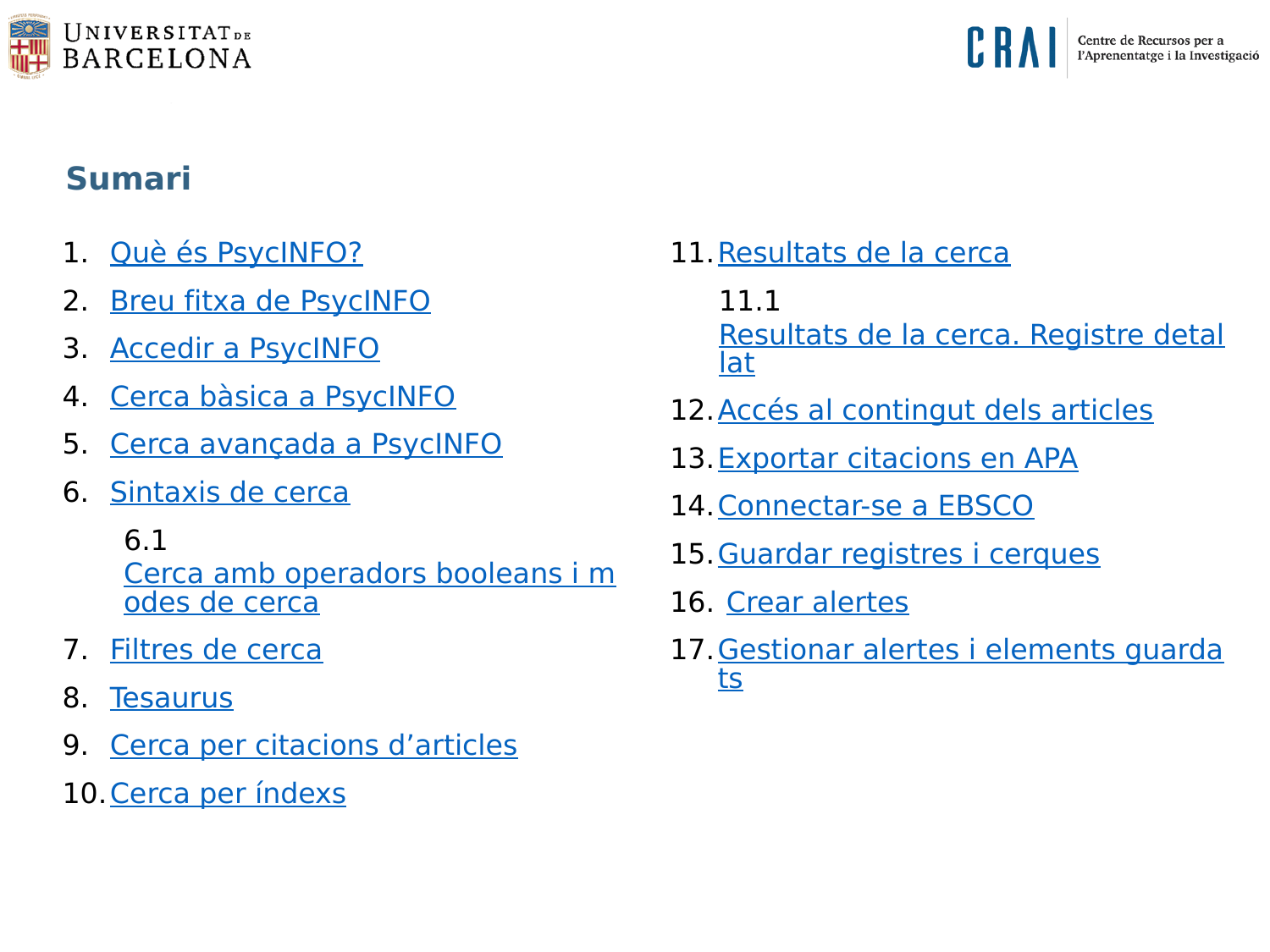

Sumari
Què és PsycINFO?
Breu fitxa de PsycINFO
Accedir a PsycINFO
Cerca bàsica a PsycINFO
Cerca avançada a PsycINFO
Sintaxis de cerca
6.1 Cerca amb operadors booleans i modes de cerca
Filtres de cerca
Tesaurus
Cerca per citacions d’articles
Cerca per índexs
Resultats de la cerca
11.1 Resultats de la cerca. Registre detallat
Accés al contingut dels articles
Exportar citacions en APA
Connectar-se a EBSCO
Guardar registres i cerques
 Crear alertes
Gestionar alertes i elements guardats